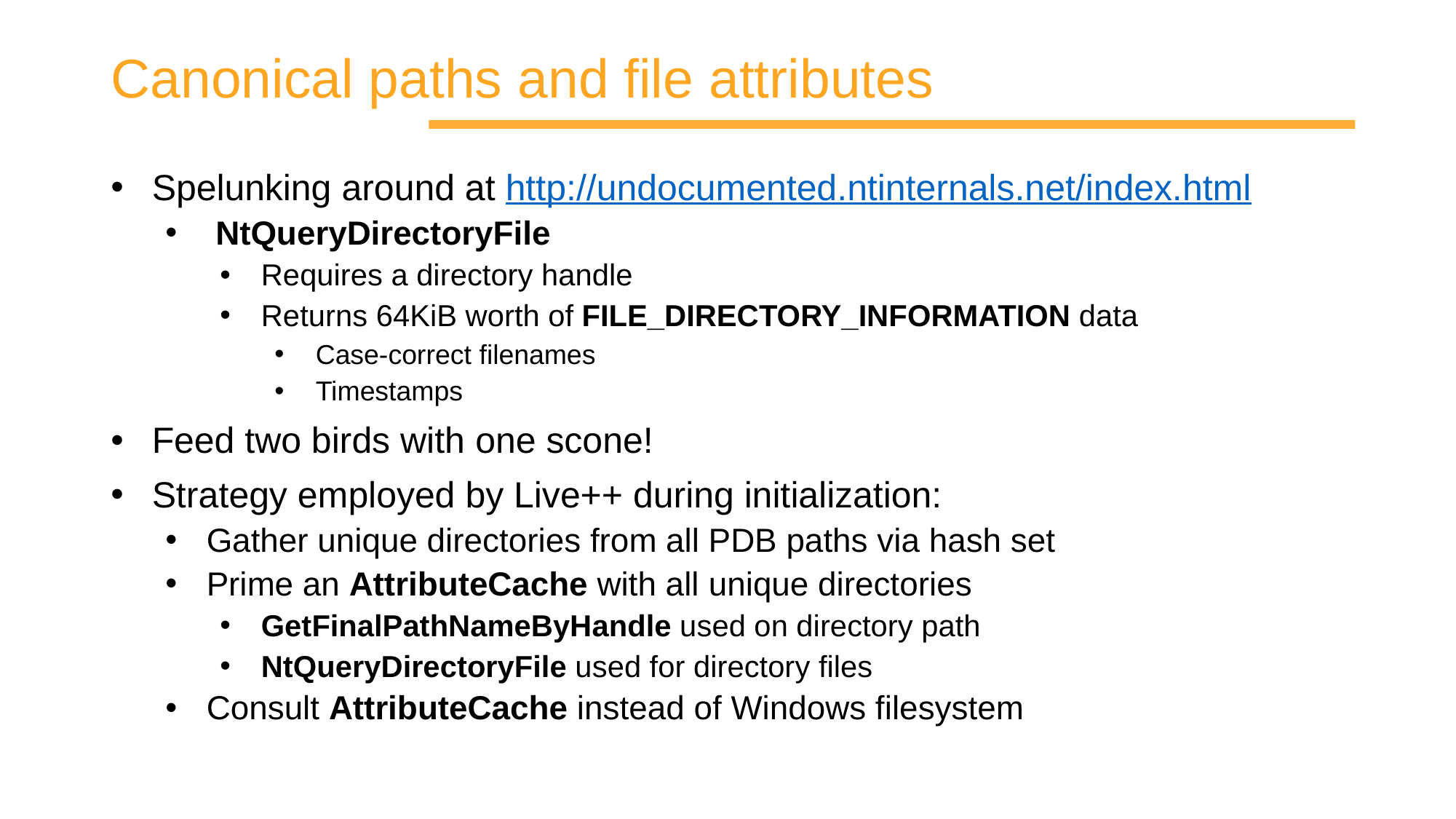

# Canonical paths and file attributes
Spelunking around at http://undocumented.ntinternals.net/index.html
 NtQueryDirectoryFile
Requires a directory handle
Returns 64KiB worth of FILE_DIRECTORY_INFORMATION data
Case-correct filenames
Timestamps
Feed two birds with one scone!
Strategy employed by Live++ during initialization:
Gather unique directories from all PDB paths via hash set
Prime an AttributeCache with all unique directories
GetFinalPathNameByHandle used on directory path
NtQueryDirectoryFile used for directory files
Consult AttributeCache instead of Windows filesystem